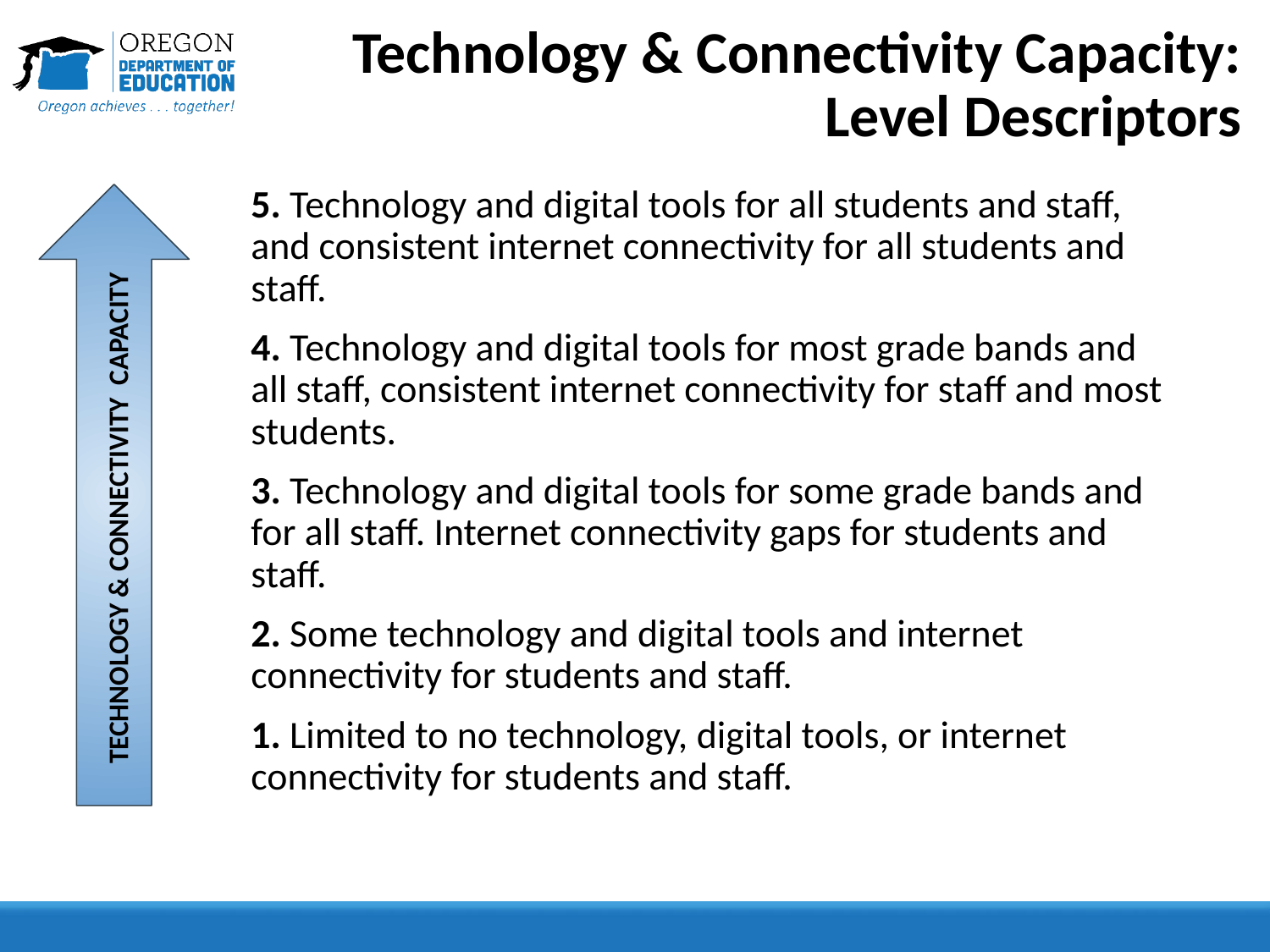

# Technology & Connectivity Capacity: Level Descriptors
5. Technology and digital tools for all students and staff, and consistent internet connectivity for all students and staff.
4. Technology and digital tools for most grade bands and all staff, consistent internet connectivity for staff and most students.
3. Technology and digital tools for some grade bands and for all staff. Internet connectivity gaps for students and staff.
2. Some technology and digital tools and internet connectivity for students and staff.
1. Limited to no technology, digital tools, or internet connectivity for students and staff.

TECHNOLOGY & CONNECTIVITY  CAPACITY